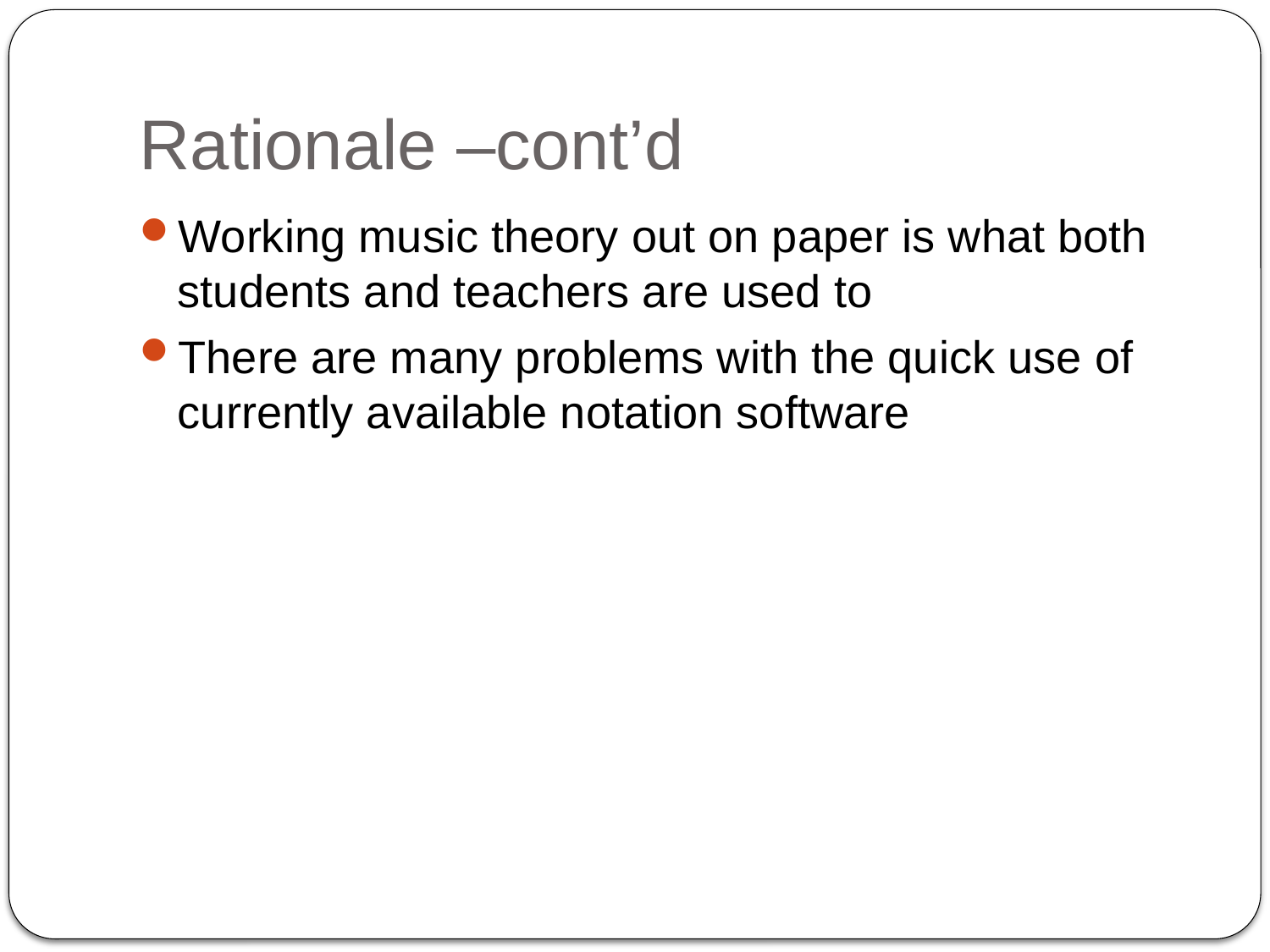

# Rationale –cont’d
Working music theory out on paper is what both students and teachers are used to
There are many problems with the quick use of currently available notation software